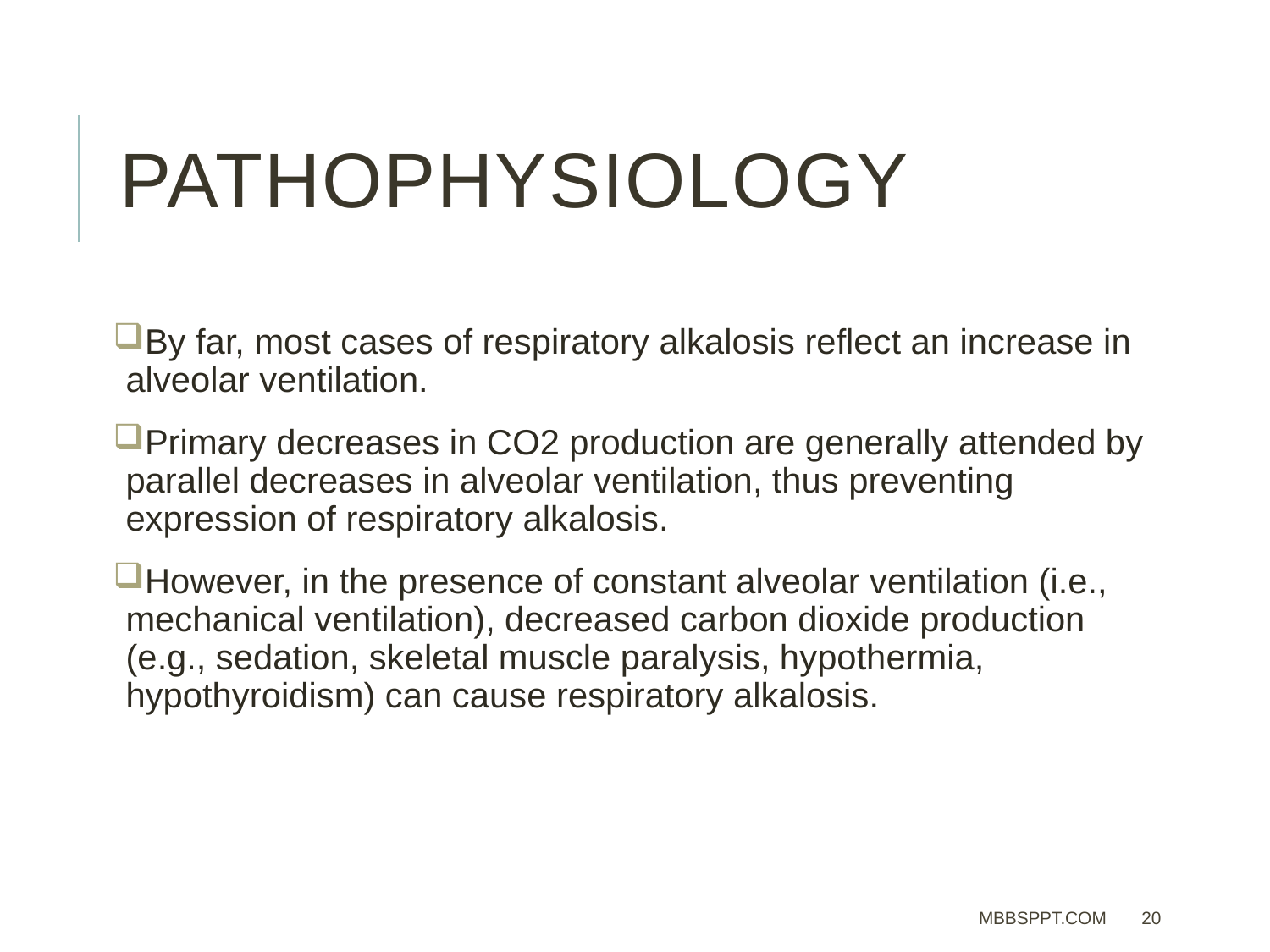

Pathophysiology
By far, most cases of respiratory alkalosis reflect an increase in alveolar ventilation.
Primary decreases in CO2 production are generally attended by parallel decreases in alveolar ventilation, thus preventing expression of respiratory alkalosis.
However, in the presence of constant alveolar ventilation (i.e., mechanical ventilation), decreased carbon dioxide production (e.g., sedation, skeletal muscle paralysis, hypothermia, hypothyroidism) can cause respiratory alkalosis.
MBBSPPT.COM
20